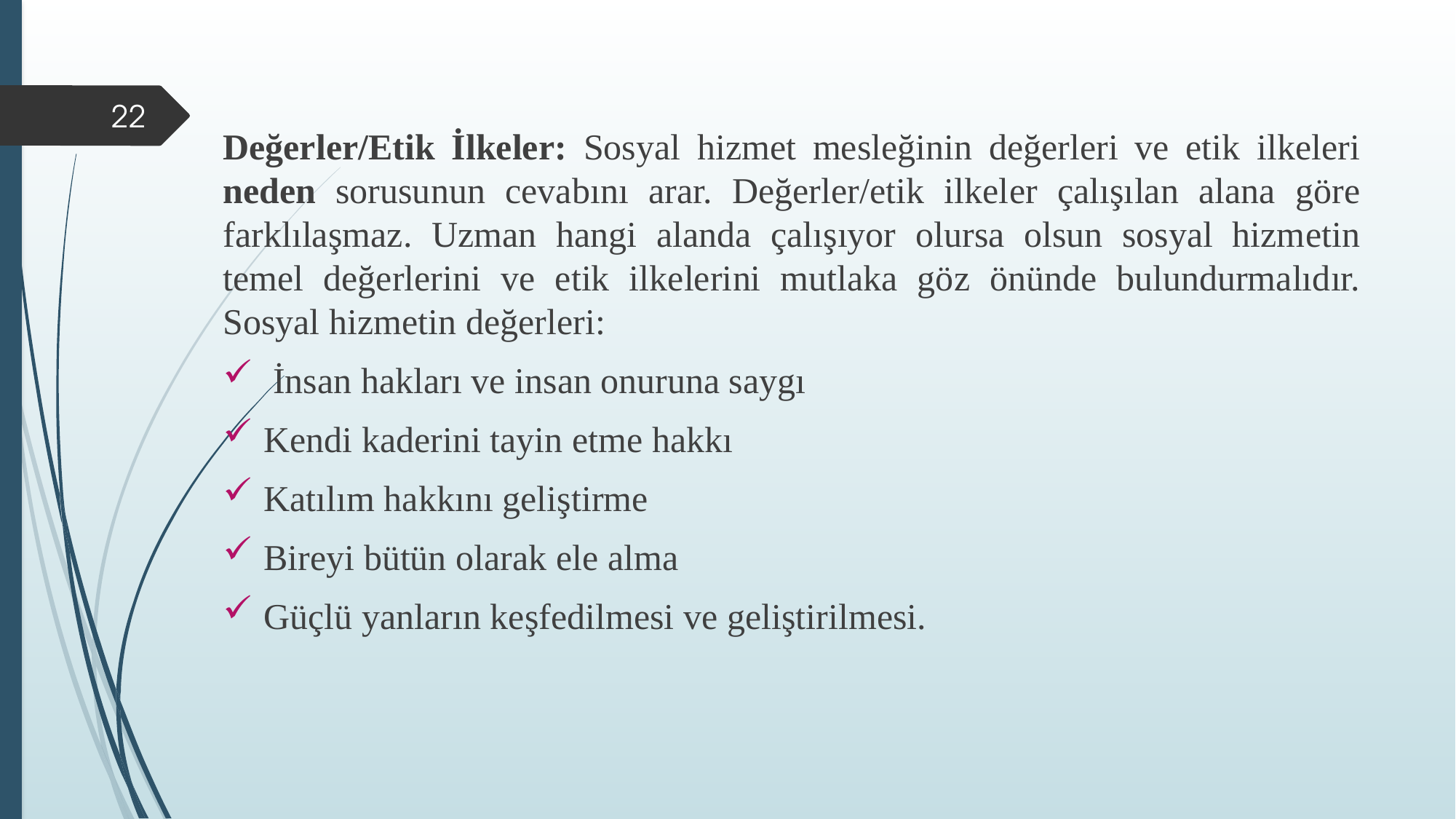

Değerler/Etik İlkeler: Sosyal hizmet mesleğinin değerleri ve etik ilkeleri neden sorusunun cevabını arar. Değerler/etik ilkeler çalışılan alana göre farklılaşmaz. Uzman hangi alanda çalışıyor olursa olsun sosyal hizmetin temel değerlerini ve etik ilkelerini mutlaka göz önünde bulundurmalıdır. Sosyal hizmetin değerleri:
 İnsan hakları ve insan onuruna saygı
Kendi kaderini tayin etme hakkı
Katılım hakkını geliştirme
Bireyi bütün olarak ele alma
Güçlü yanların keşfedilmesi ve geliştirilmesi.

22